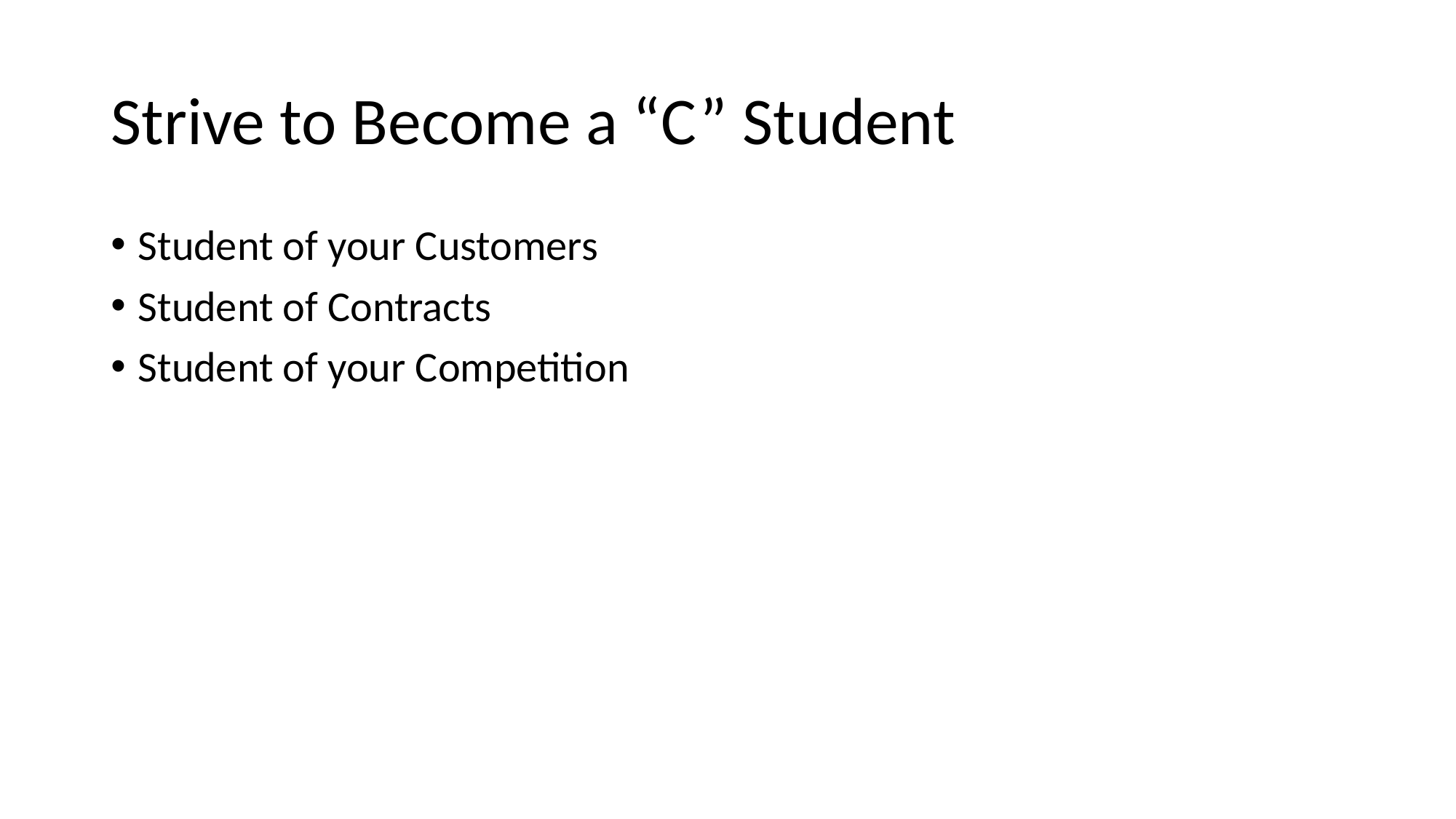

# Strive to Become a “C” Student
Student of your Customers
Student of Contracts
Student of your Competition